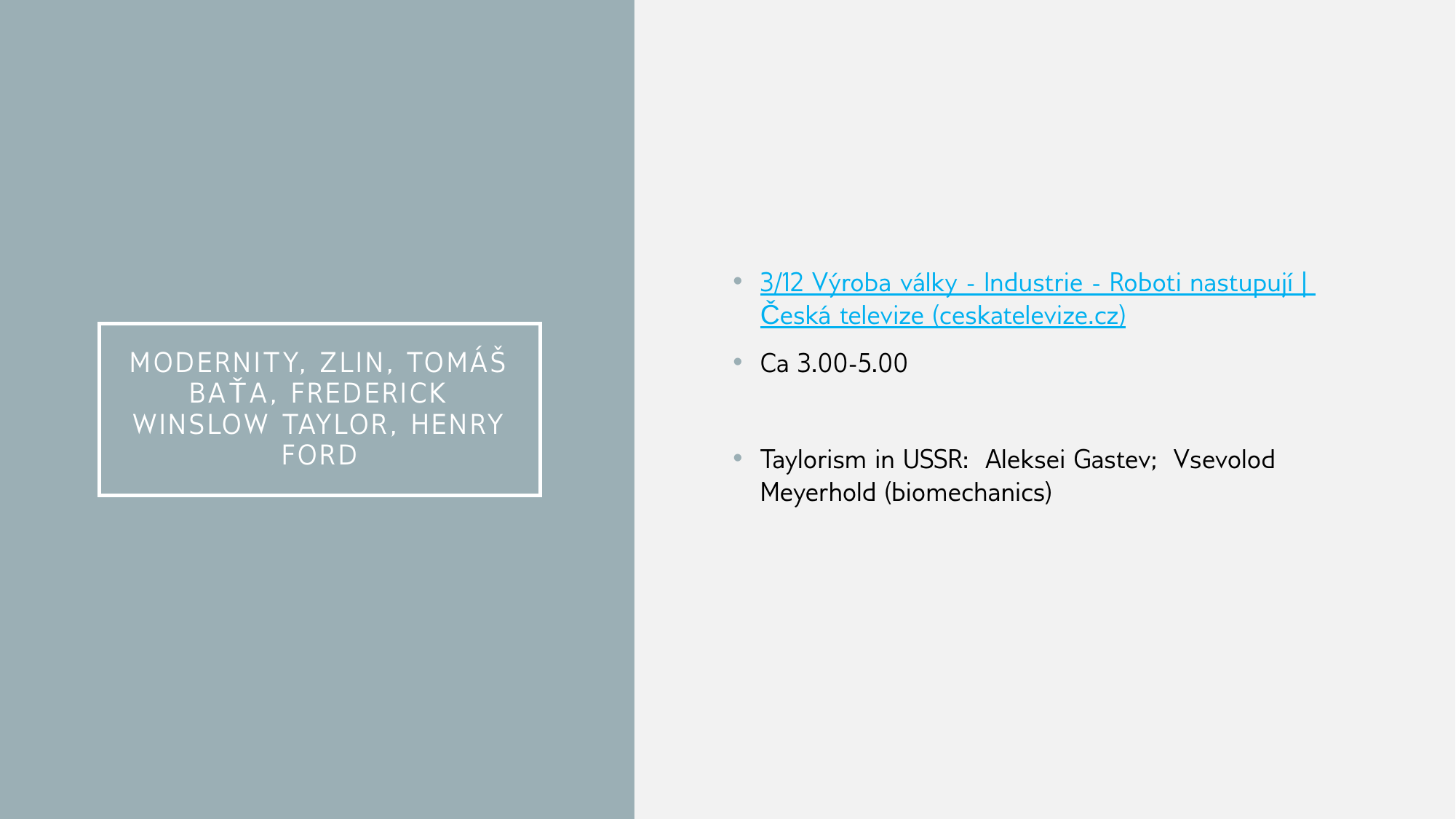

3/12 Výroba války - Industrie - Roboti nastupují | Česká televize (ceskatelevize.cz)
Ca 3.00-5.00

Taylorism in USSR:  Aleksei Gastev;  Vsevolod Meyerhold (biomechanics)

modernity, Zlin, TomáŠ BaŤa, Frederick Winslow Taylor, Henry ford